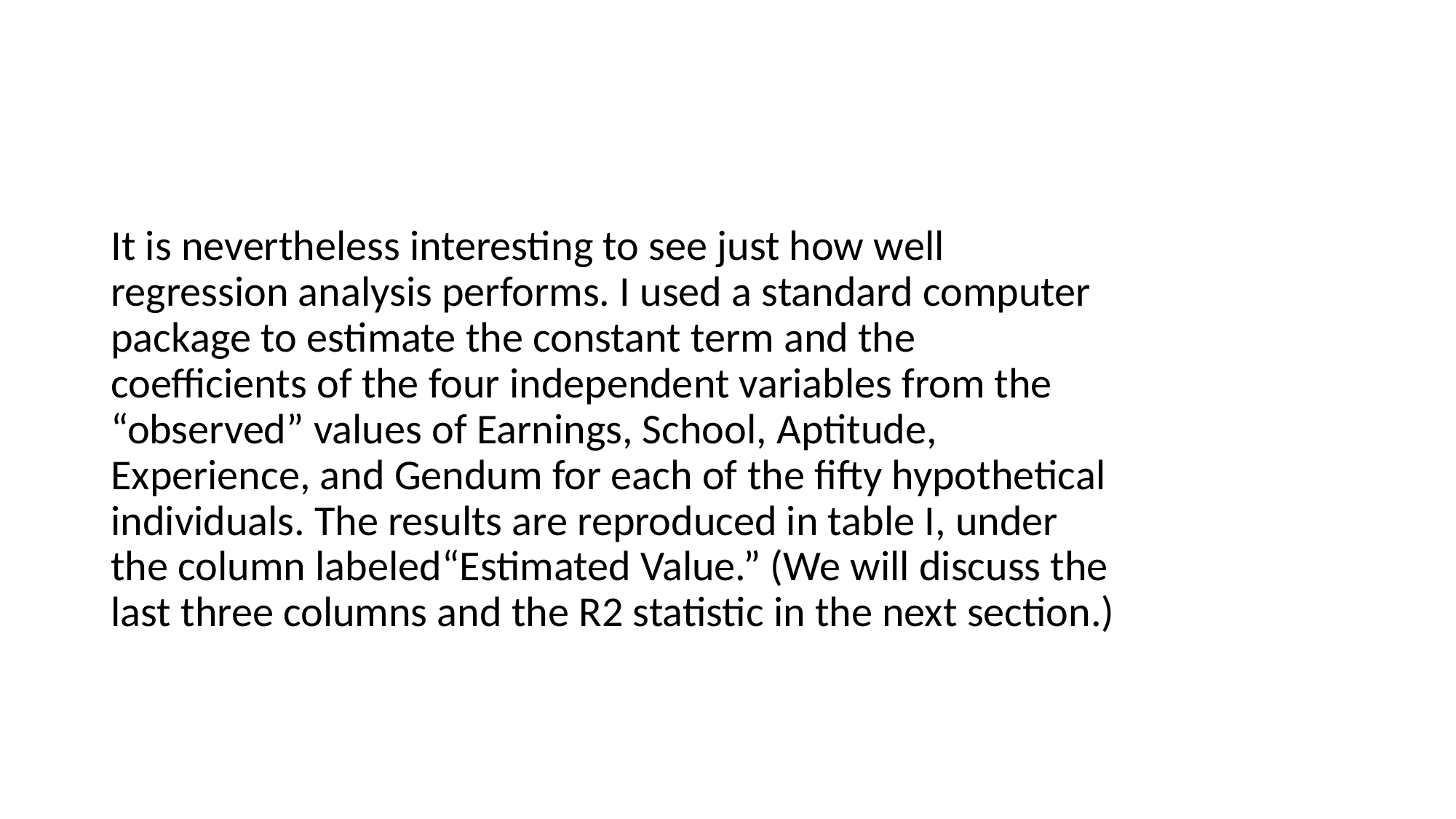

#
It is nevertheless interesting to see just how well regression analysis performs. I used a standard computer package to estimate the constant term and the coeﬃcients of the four independent variables from the “observed” values of Earnings, School, Aptitude, Experience, and Gendum for each of the ﬁfty hypothetical individuals. The results are reproduced in table I, under the column labeled“Estimated Value.” (We will discuss the last three columns and the R2 statistic in the next section.)